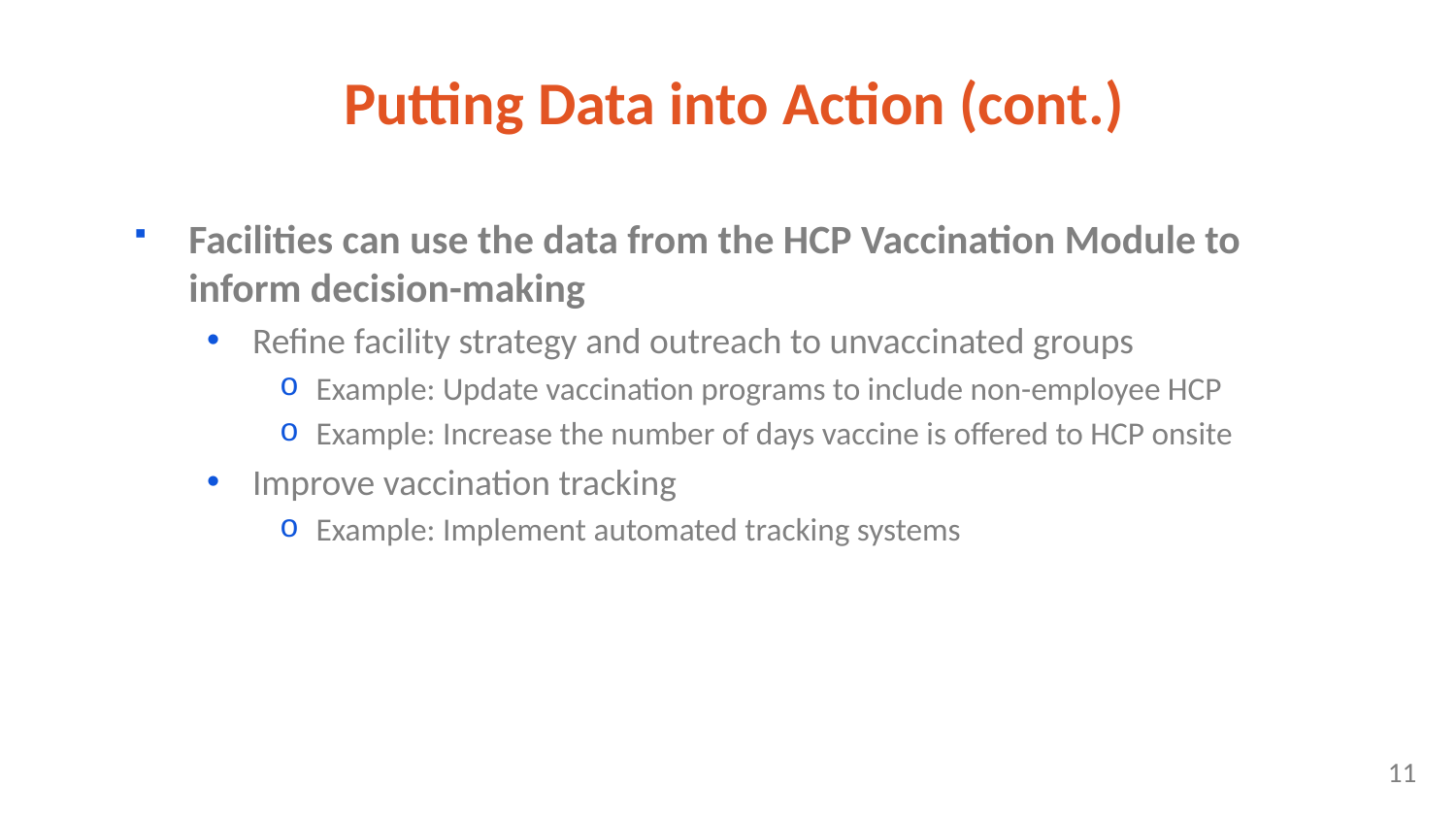

# Putting Data into Action (cont.)
Facilities can use the data from the HCP Vaccination Module to inform decision-making
Refine facility strategy and outreach to unvaccinated groups
Example: Update vaccination programs to include non-employee HCP
Example: Increase the number of days vaccine is offered to HCP onsite
Improve vaccination tracking
Example: Implement automated tracking systems

11